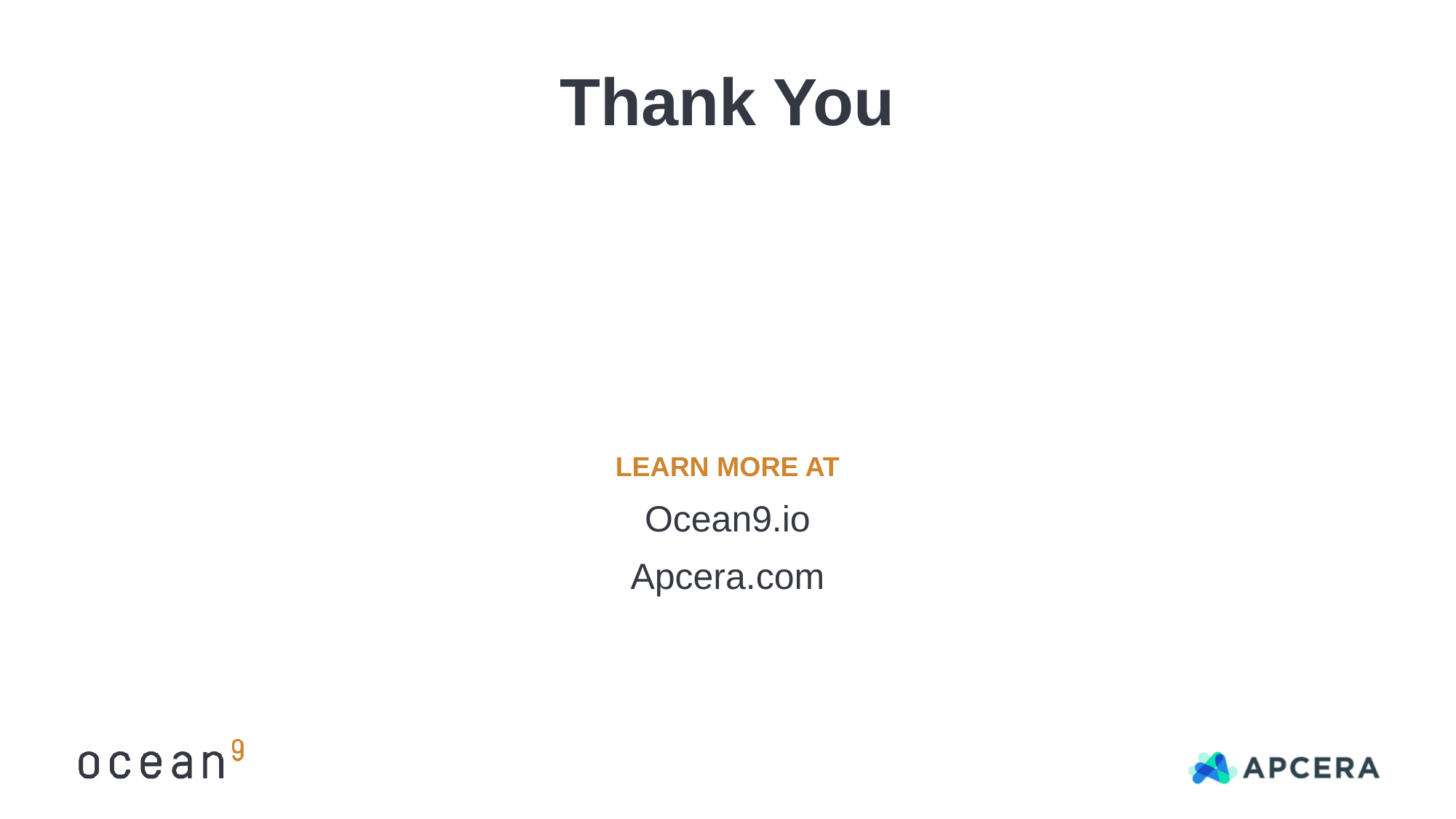

# Thank You

LEARN MORE AT
Ocean9.io
Apcera.com